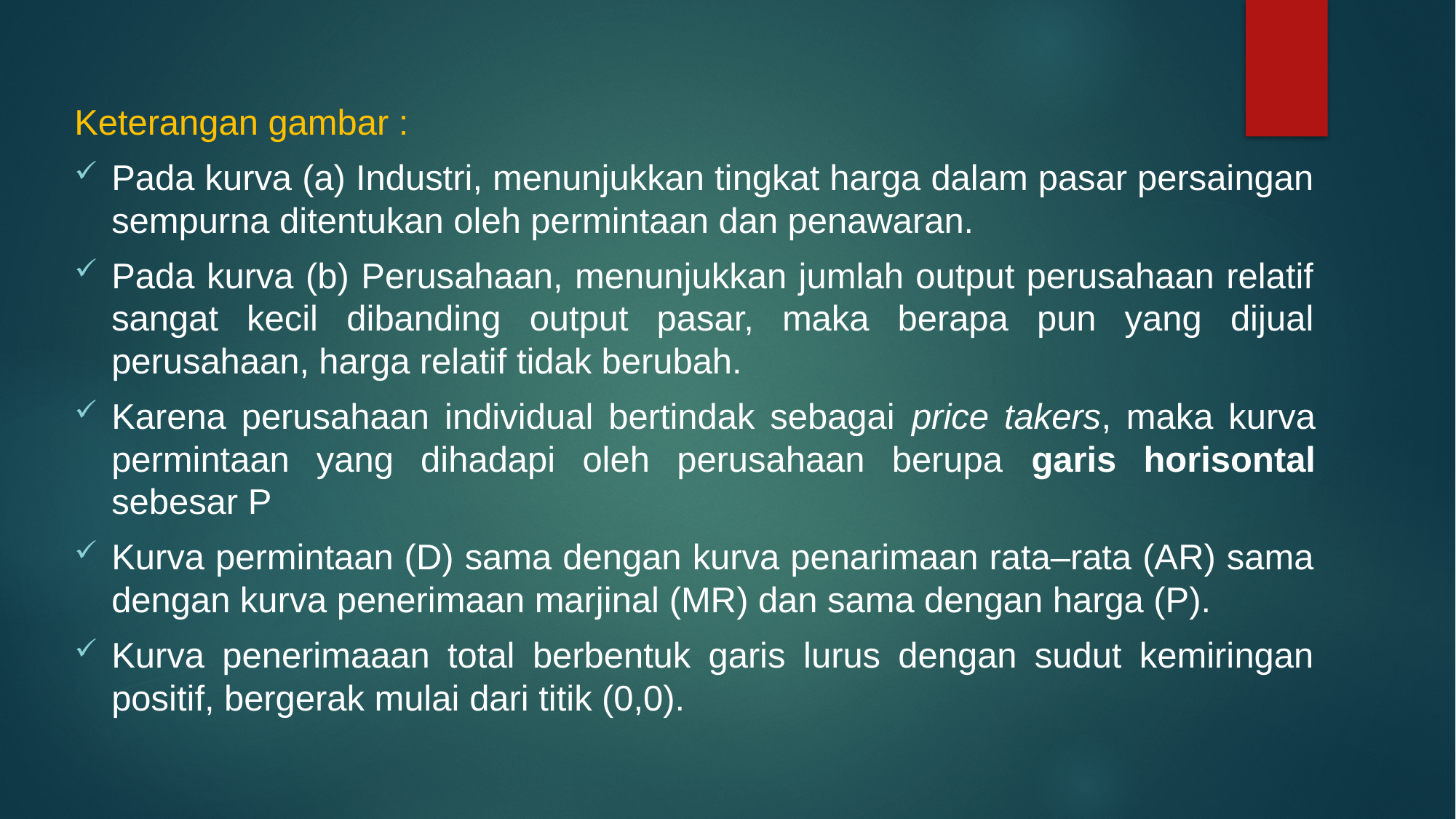

Keterangan gambar :
Pada kurva (a) Industri, menunjukkan tingkat harga dalam pasar persaingan sempurna ditentukan oleh permintaan dan penawaran.
Pada kurva (b) Perusahaan, menunjukkan jumlah output perusahaan relatif sangat kecil dibanding output pasar, maka berapa pun yang dijual perusahaan, harga relatif tidak berubah.
Karena perusahaan individual bertindak sebagai price takers, maka kurva permintaan yang dihadapi oleh perusahaan berupa garis horisontal sebesar P
Kurva permintaan (D) sama dengan kurva penarimaan rata–rata (AR) sama dengan kurva penerimaan marjinal (MR) dan sama dengan harga (P).
Kurva penerimaaan total berbentuk garis lurus dengan sudut kemiringan positif, bergerak mulai dari titik (0,0).